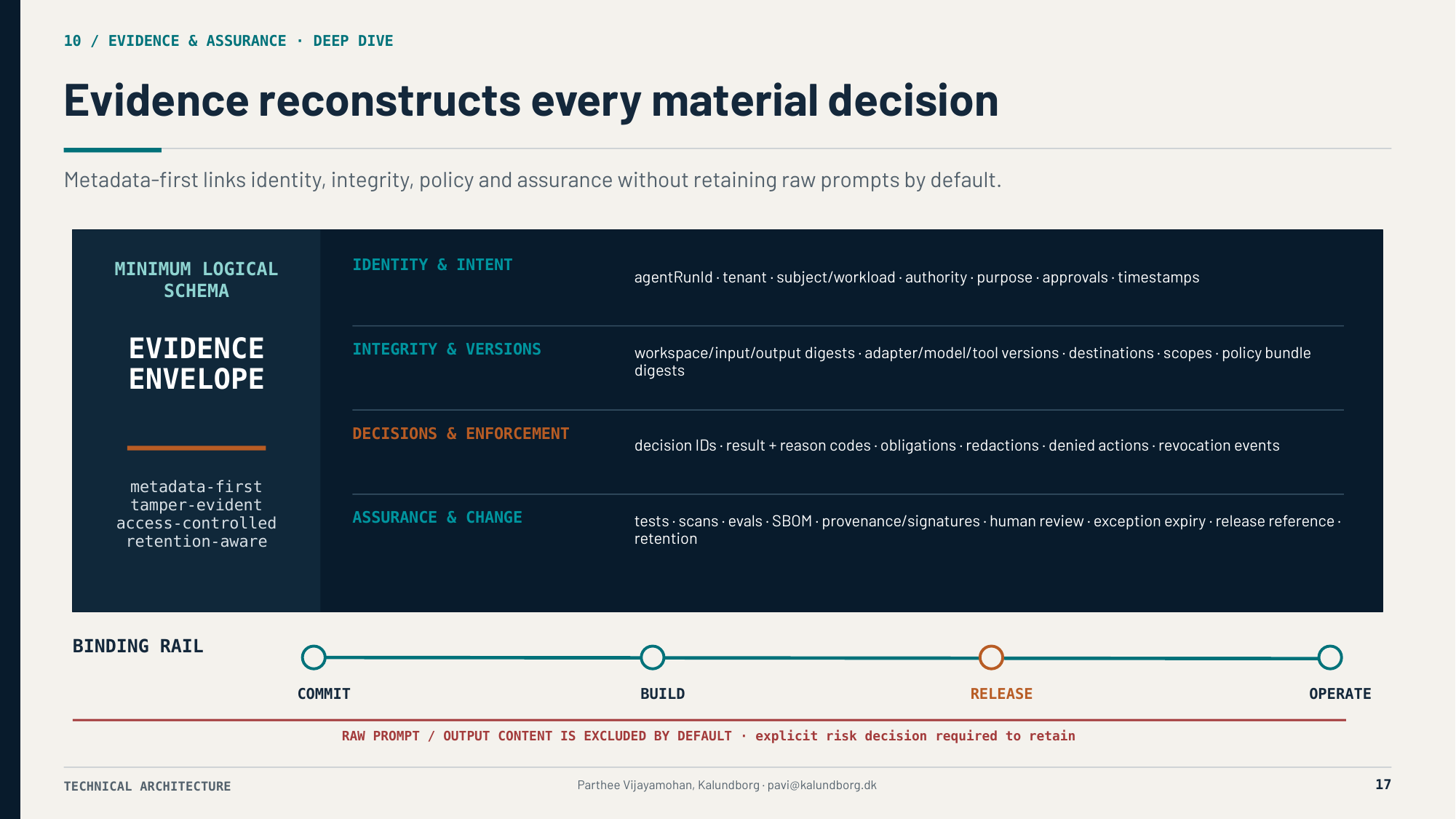

10 / EVIDENCE & ASSURANCE · DEEP DIVE
Evidence reconstructs every material decision

Metadata-first links identity, integrity, policy and assurance without retaining raw prompts by default.

agentRunId · tenant · subject/workload · authority · purpose · approvals · timestamps
IDENTITY & INTENT
MINIMUM LOGICAL SCHEMA

EVIDENCE
ENVELOPE
workspace/input/output digests · adapter/model/tool versions · destinations · scopes · policy bundle digests
INTEGRITY & VERSIONS

decision IDs · result + reason codes · obligations · redactions · denied actions · revocation events
DECISIONS & ENFORCEMENT

metadata-first
tamper-evident
access-controlled
retention-aware

tests · scans · evals · SBOM · provenance/signatures · human review · exception expiry · release reference · retention
ASSURANCE & CHANGE
BINDING RAIL

COMMIT
BUILD
RELEASE
OPERATE

RAW PROMPT / OUTPUT CONTENT IS EXCLUDED BY DEFAULT · explicit risk decision required to retain

17
Parthee Vijayamohan, Kalundborg · pavi@kalundborg.dk
TECHNICAL ARCHITECTURE